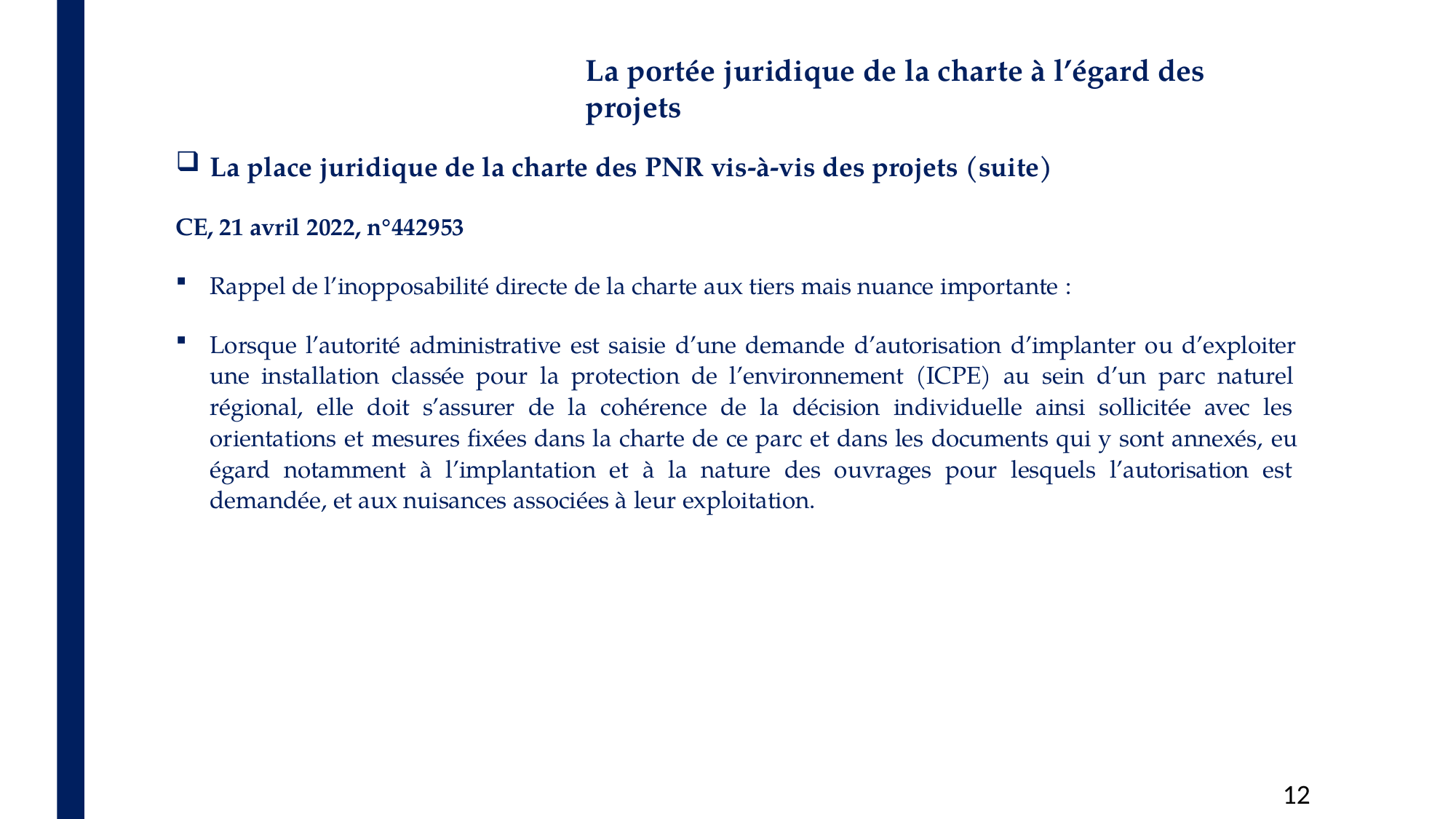

# La portée juridique de la charte à l’égard des projets
La place juridique de la charte des PNR vis-à-vis des projets (suite)

CE, 21 avril 2022, n°442953

Rappel de l’inopposabilité directe de la charte aux tiers mais nuance importante :

Lorsque l’autorité administrative est saisie d’une demande d’autorisation d’implanter ou d’exploiter  une installation classée pour la protection de l’environnement (ICPE) au sein d’un parc naturel  régional, elle doit s’assurer de la cohérence de la décision individuelle ainsi sollicitée avec les  orientations et mesures fixées dans la charte de ce parc et dans les documents qui y sont annexés, eu  égard notamment à l’implantation et à la nature des ouvrages pour lesquels l’autorisation est  demandée, et aux nuisances associées à leur exploitation.
12